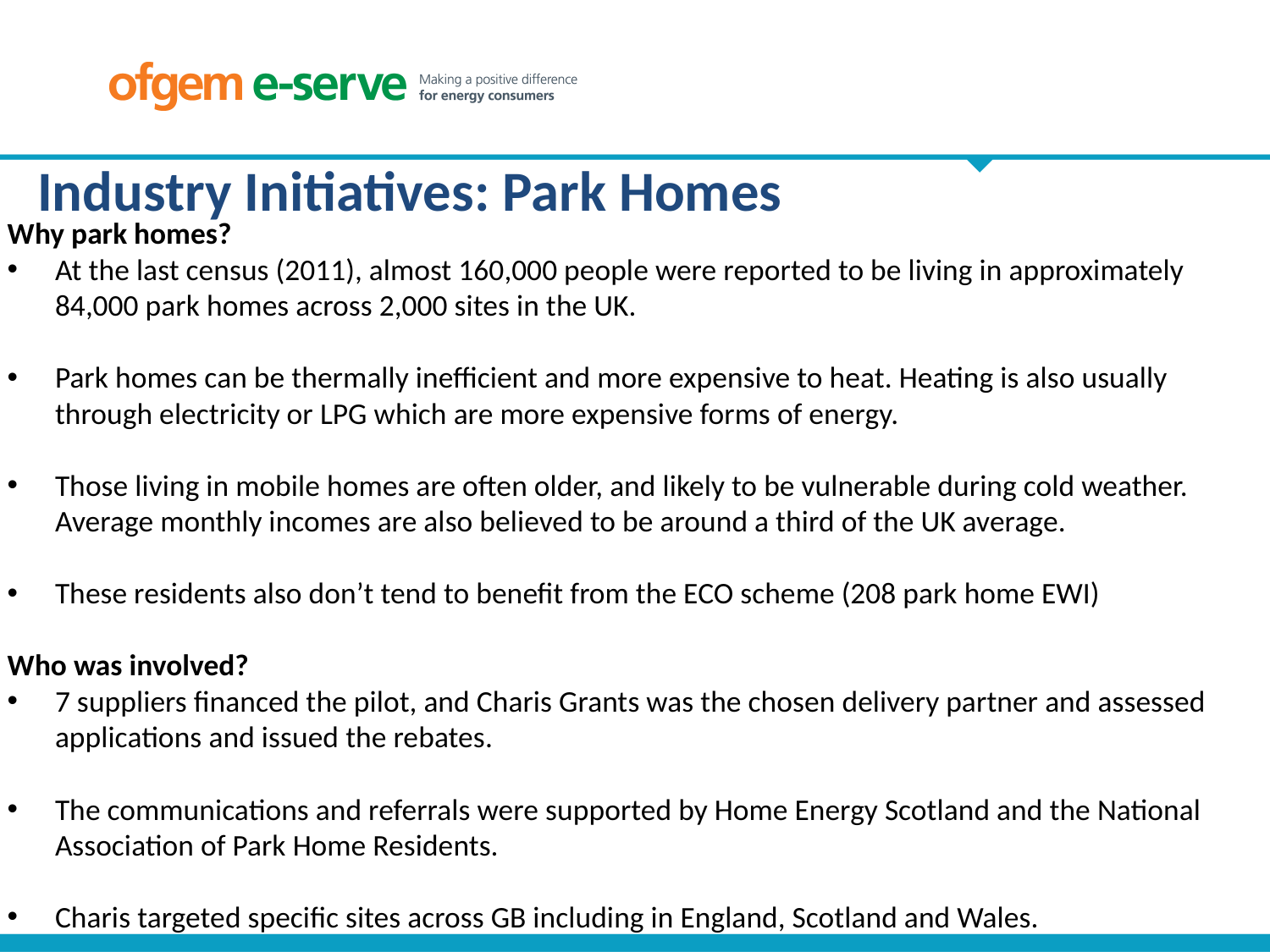

Industry Initiatives: Park Homes
Why park homes?
At the last census (2011), almost 160,000 people were reported to be living in approximately 84,000 park homes across 2,000 sites in the UK.

Park homes can be thermally inefficient and more expensive to heat. Heating is also usually through electricity or LPG which are more expensive forms of energy.

Those living in mobile homes are often older, and likely to be vulnerable during cold weather. Average monthly incomes are also believed to be around a third of the UK average.

These residents also don’t tend to benefit from the ECO scheme (208 park home EWI)

Who was involved?
7 suppliers financed the pilot, and Charis Grants was the chosen delivery partner and assessed applications and issued the rebates.

The communications and referrals were supported by Home Energy Scotland and the National Association of Park Home Residents.

Charis targeted specific sites across GB including in England, Scotland and Wales.